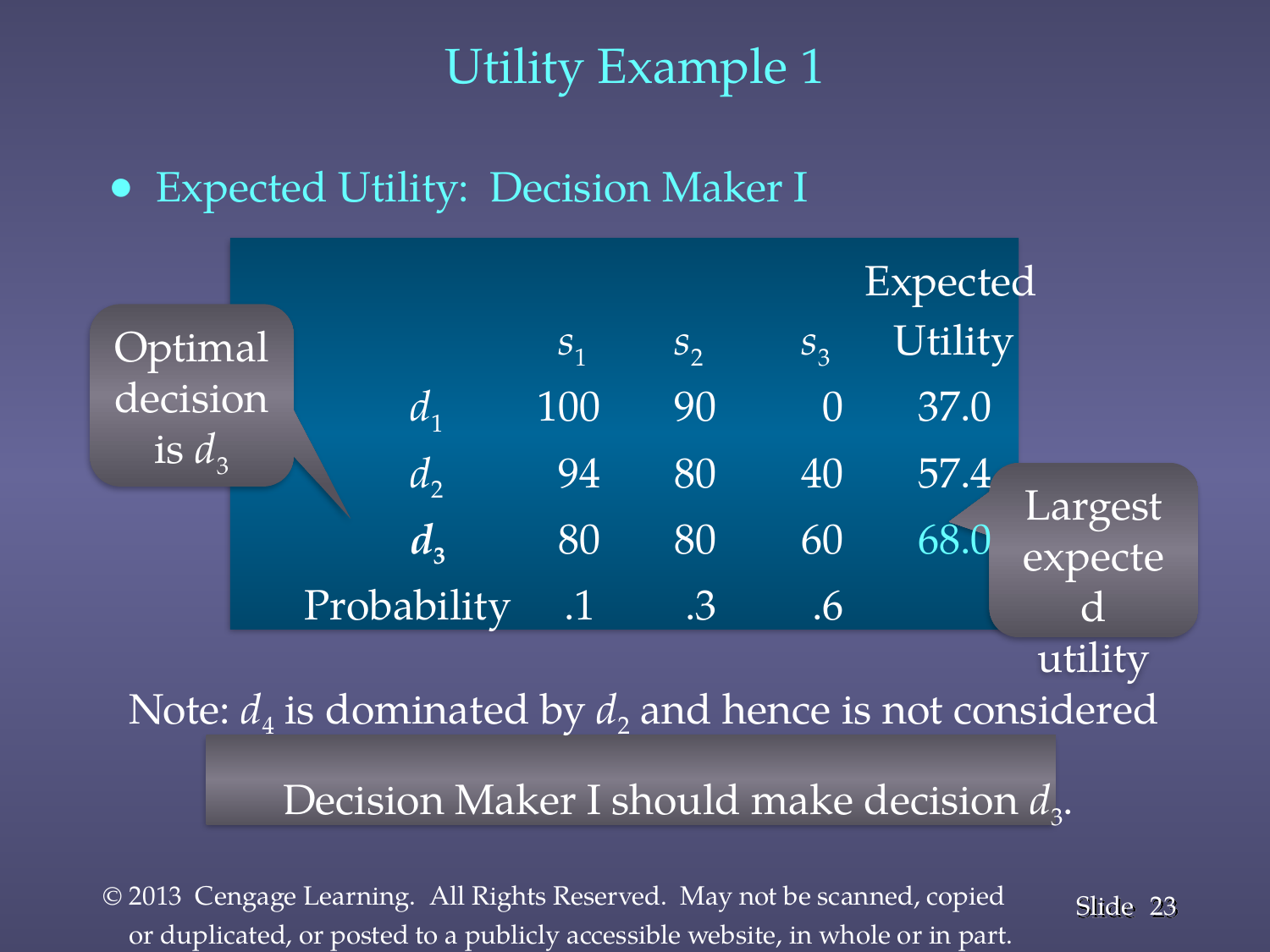

# Utility Example 1
Expected Utility:  Decision Maker I

				        	       	       Expected
			 	  s1	 s2	 s3      Utility
			d1	100	 90	   0	37.0
			d2	  94	 80	 40	57.4
			d3	  80	 80	 60	68.0
		  Probability     .1	  .3	  .6

  Note: d4 is dominated by d2 and hence is not considered

		Decision Maker I should make decision d3.

Optimal
decision
is d3
Largest
expected
utility